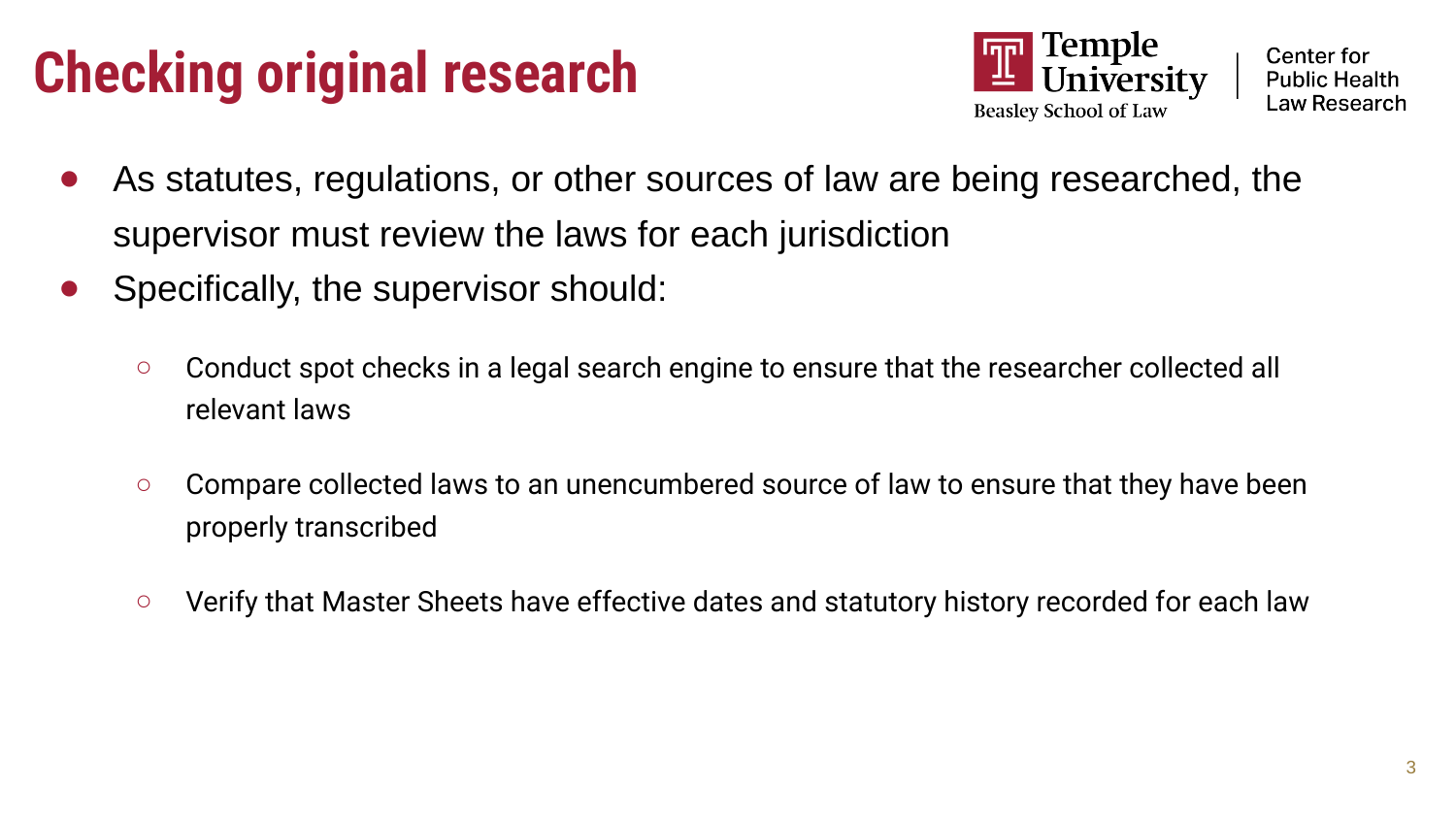

# Checking original research
As statutes, regulations, or other sources of law are being researched, the supervisor must review the laws for each jurisdiction
Specifically, the supervisor should:
Conduct spot checks in a legal search engine to ensure that the researcher collected all relevant laws
Compare collected laws to an unencumbered source of law to ensure that they have been properly transcribed
Verify that Master Sheets have effective dates and statutory history recorded for each law